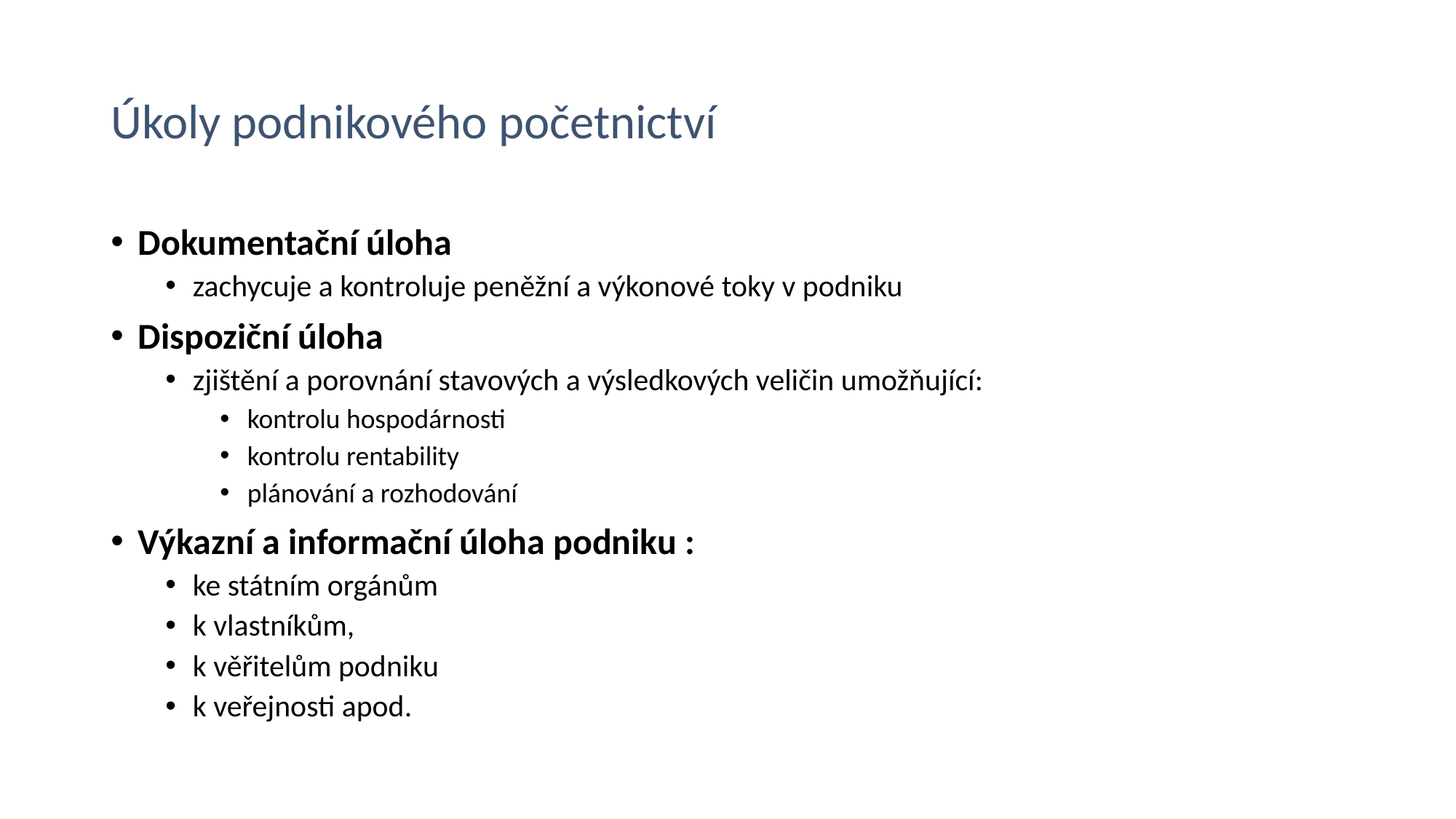

# Úkoly podnikového početnictví
Dokumentační úloha
zachycuje a kontroluje peněžní a výkonové toky v podniku
Dispoziční úloha
zjištění a porovnání stavových a výsledkových veličin umožňující:
kontrolu hospodárnosti
kontrolu rentability
plánování a rozhodování
Výkazní a informační úloha podniku :
ke státním orgánům
k vlastníkům,
k věřitelům podniku
k veřejnosti apod.